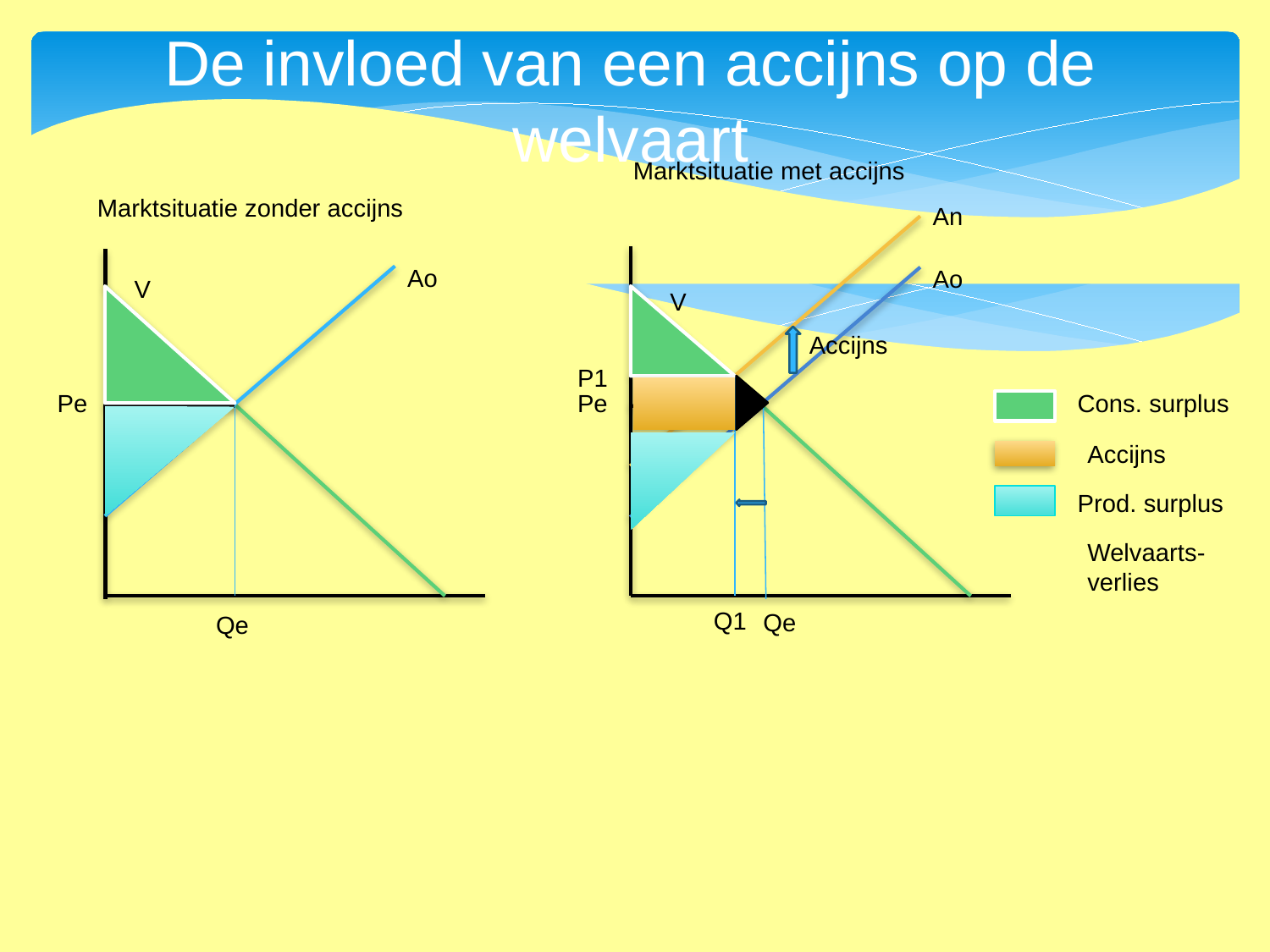

De invloed van een accijns op de welvaart
Marktsituatie met accijns
Marktsituatie zonder accijns
An
Ao
Ao
V
V

Accijns

P1

Cons. surplus
Pe
Pe

Accijns

Prod. surplus

Welvaarts-verlies
Q1
Qe
Qe